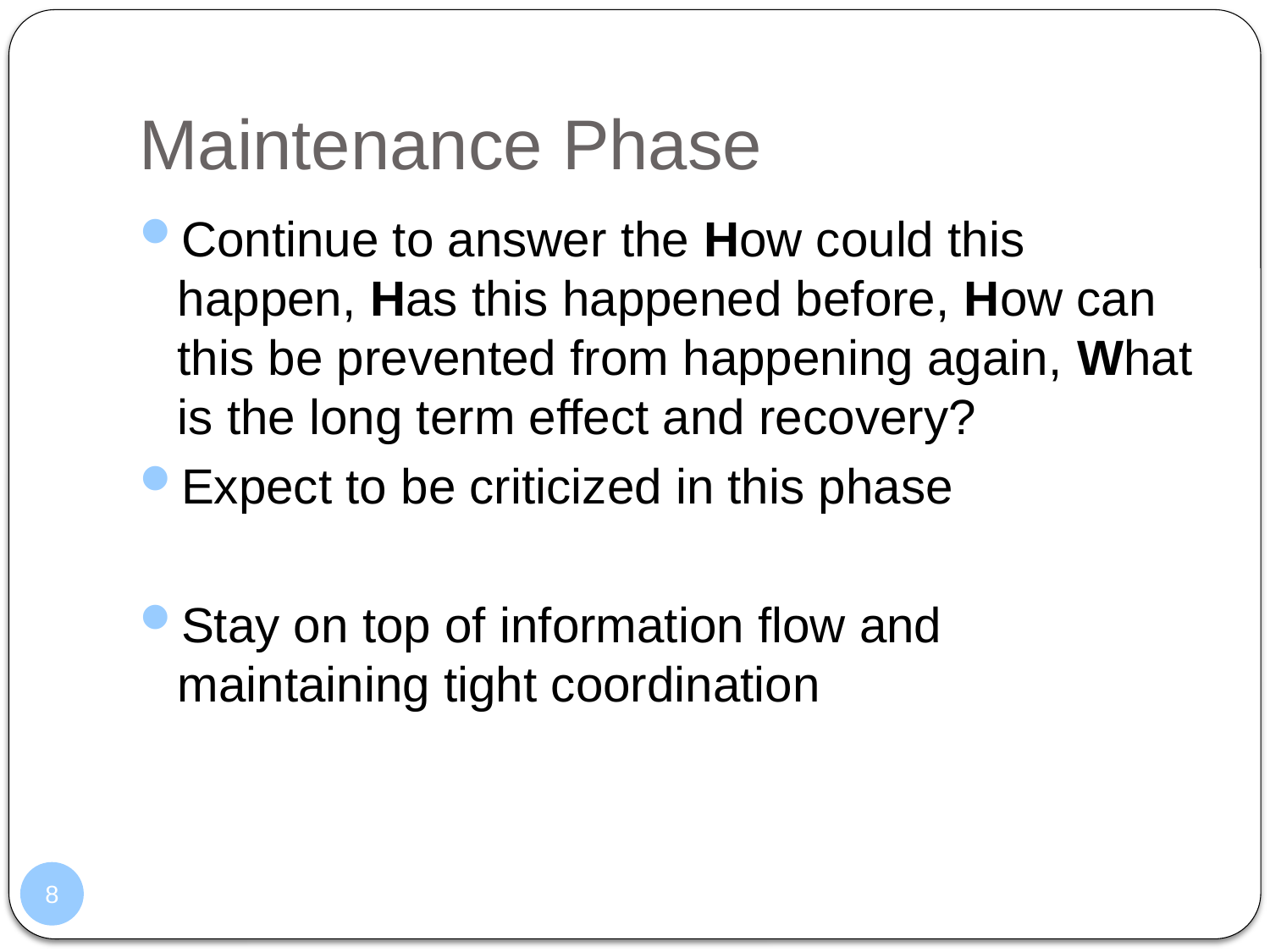

# Maintenance Phase
Continue to answer the How could this happen, Has this happened before, How can this be prevented from happening again, What is the long term effect and recovery?
Expect to be criticized in this phase

Stay on top of information flow and maintaining tight coordination

8